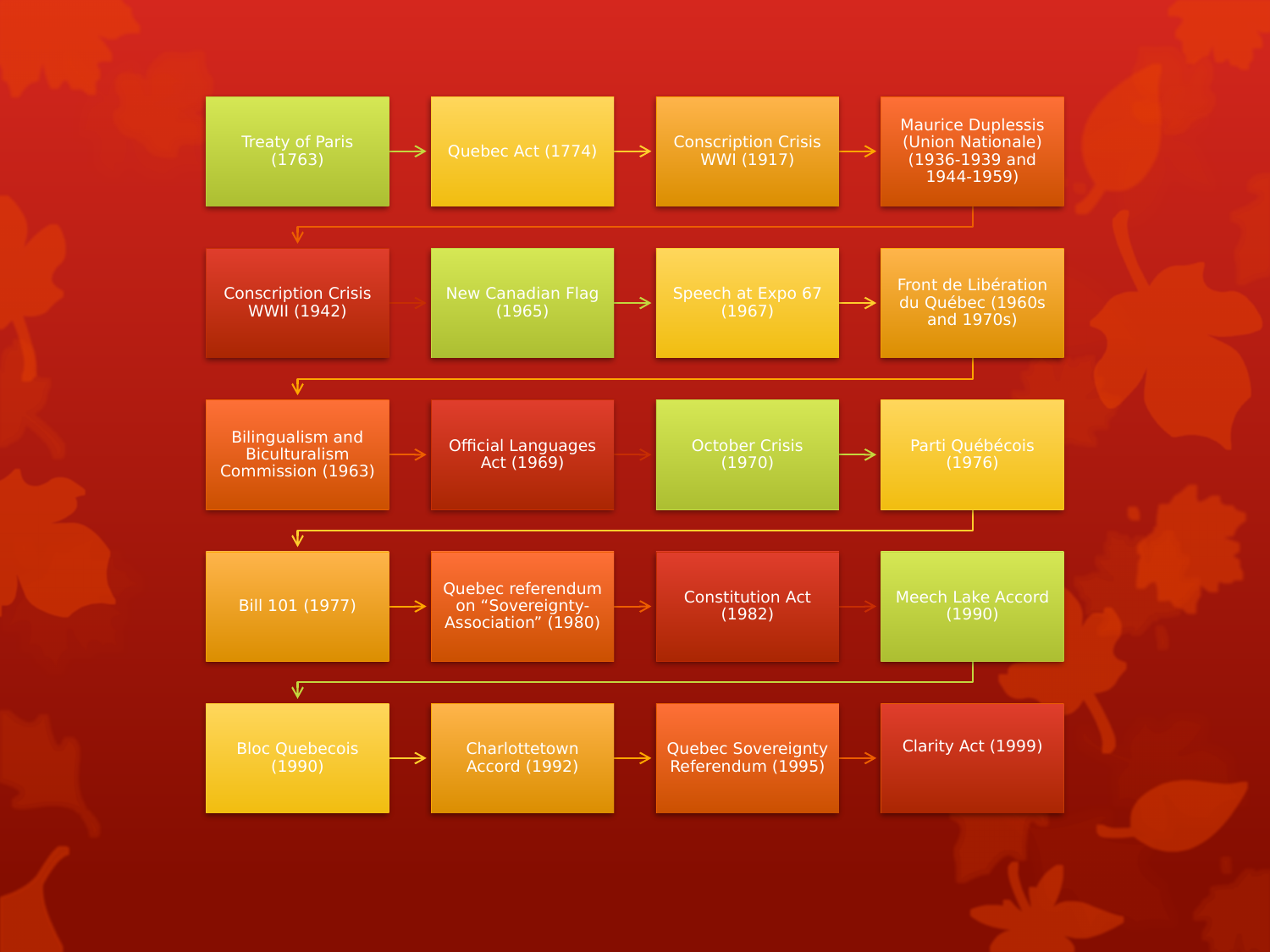

Treaty of Paris (1763)

Quebec Act (1774)

Conscription Crisis WWI (1917)

Maurice Duplessis (Union Nationale) (1936-1939 and 1944-1959)

Conscription Crisis WWII (1942)

New Canadian Flag (1965)

Speech at Expo 67 (1967)

Front de Libération du Québec (1960s and 1970s)

Bilingualism and Biculturalism Commission (1963)

Official Languages Act (1969)

October Crisis (1970)

Parti Québécois (1976)

Bill 101 (1977)

Quebec referendum on “Sovereignty-Association” (1980)

Constitution Act (1982)

Meech Lake Accord (1990)

Bloc Quebecois (1990)

Charlottetown Accord (1992)

Quebec Sovereignty Referendum (1995)
Clarity Act (1999)